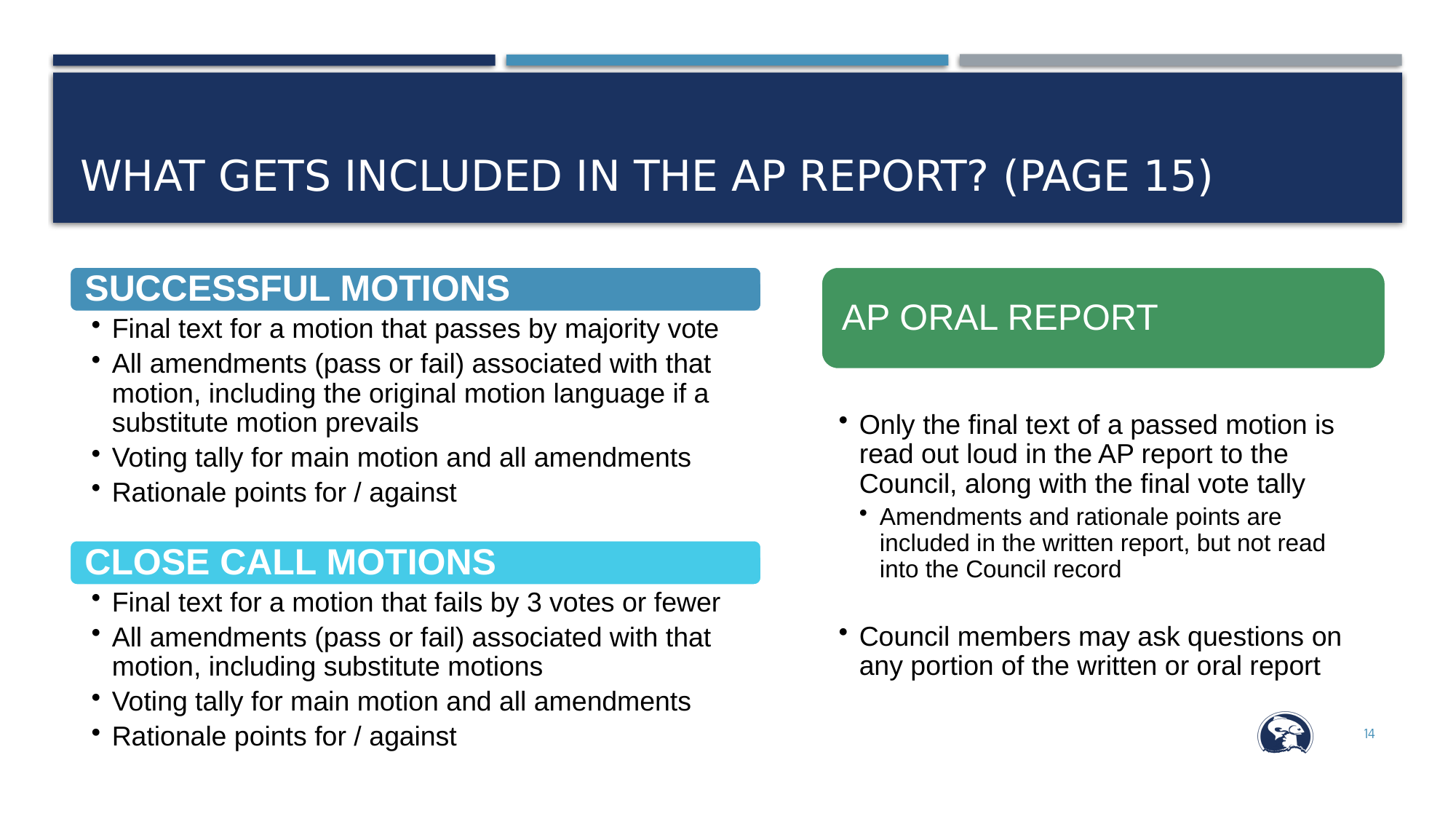

# WHAT GETS INCLUDED IN THE AP REPORT? (PAGE 15)
SUCCESSFUL MOTIONS
Final text for a motion that passes by majority vote
All amendments (pass or fail) associated with that motion, including the original motion language if a substitute motion prevails
Voting tally for main motion and all amendments
Rationale points for / against

CLOSE CALL MOTIONS
Final text for a motion that fails by 3 votes or fewer
All amendments (pass or fail) associated with that motion, including substitute motions
Voting tally for main motion and all amendments
Rationale points for / against
AP ORAL REPORT

Only the final text of a passed motion is read out loud in the AP report to the Council, along with the final vote tally
Amendments and rationale points are included in the written report, but not read into the Council record

Council members may ask questions on any portion of the written or oral report

14